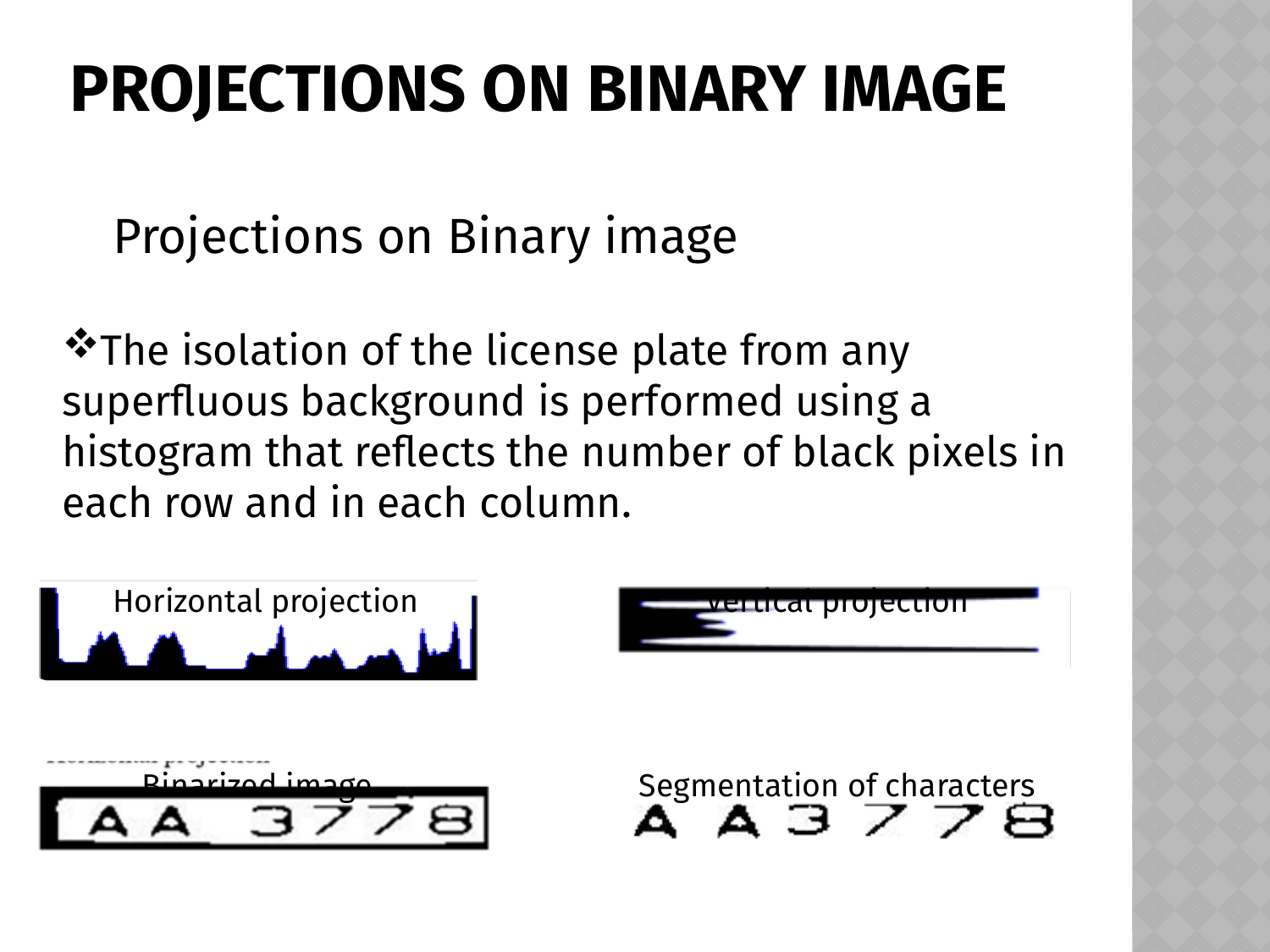

# Projections on Binary image
      Projections on Binary image

The isolation of the license plate from any superfluous background is performed using a histogram that reflects the number of black pixels in each row and in each column.

Horizontal projection
Vertical projection
Binarized image
Segmentation of characters